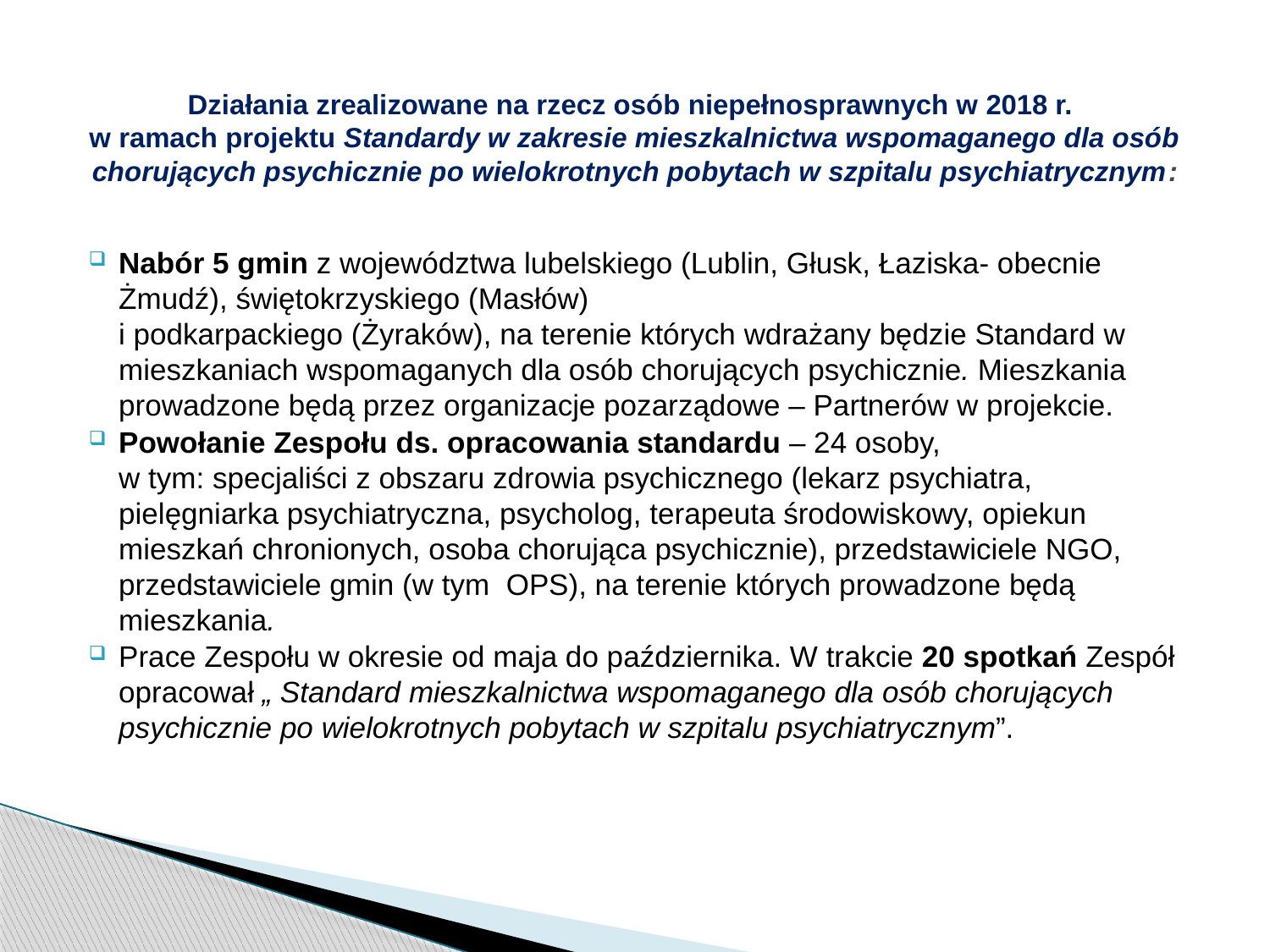

# Działania zrealizowane na rzecz osób niepełnosprawnych w 2018 r. w ramach projektu Standardy w zakresie mieszkalnictwa wspomaganego dla osób chorujących psychicznie po wielokrotnych pobytach w szpitalu psychiatrycznym:
Nabór 5 gmin z województwa lubelskiego (Lublin, Głusk, Łaziska- obecnie Żmudź), świętokrzyskiego (Masłów)
i podkarpackiego (Żyraków), na terenie których wdrażany będzie Standard w mieszkaniach wspomaganych dla osób chorujących psychicznie. Mieszkania prowadzone będą przez organizacje pozarządowe – Partnerów w projekcie.
Powołanie Zespołu ds. opracowania standardu – 24 osoby,
w tym: specjaliści z obszaru zdrowia psychicznego (lekarz psychiatra, pielęgniarka psychiatryczna, psycholog, terapeuta środowiskowy, opiekun mieszkań chronionych, osoba chorująca psychicznie), przedstawiciele NGO,  przedstawiciele gmin (w tym  OPS), na terenie których prowadzone będą mieszkania.
Prace Zespołu w okresie od maja do października. W trakcie 20 spotkań Zespół opracował „ Standard mieszkalnictwa wspomaganego dla osób chorujących psychicznie po wielokrotnych pobytach w szpitalu psychiatrycznym”.